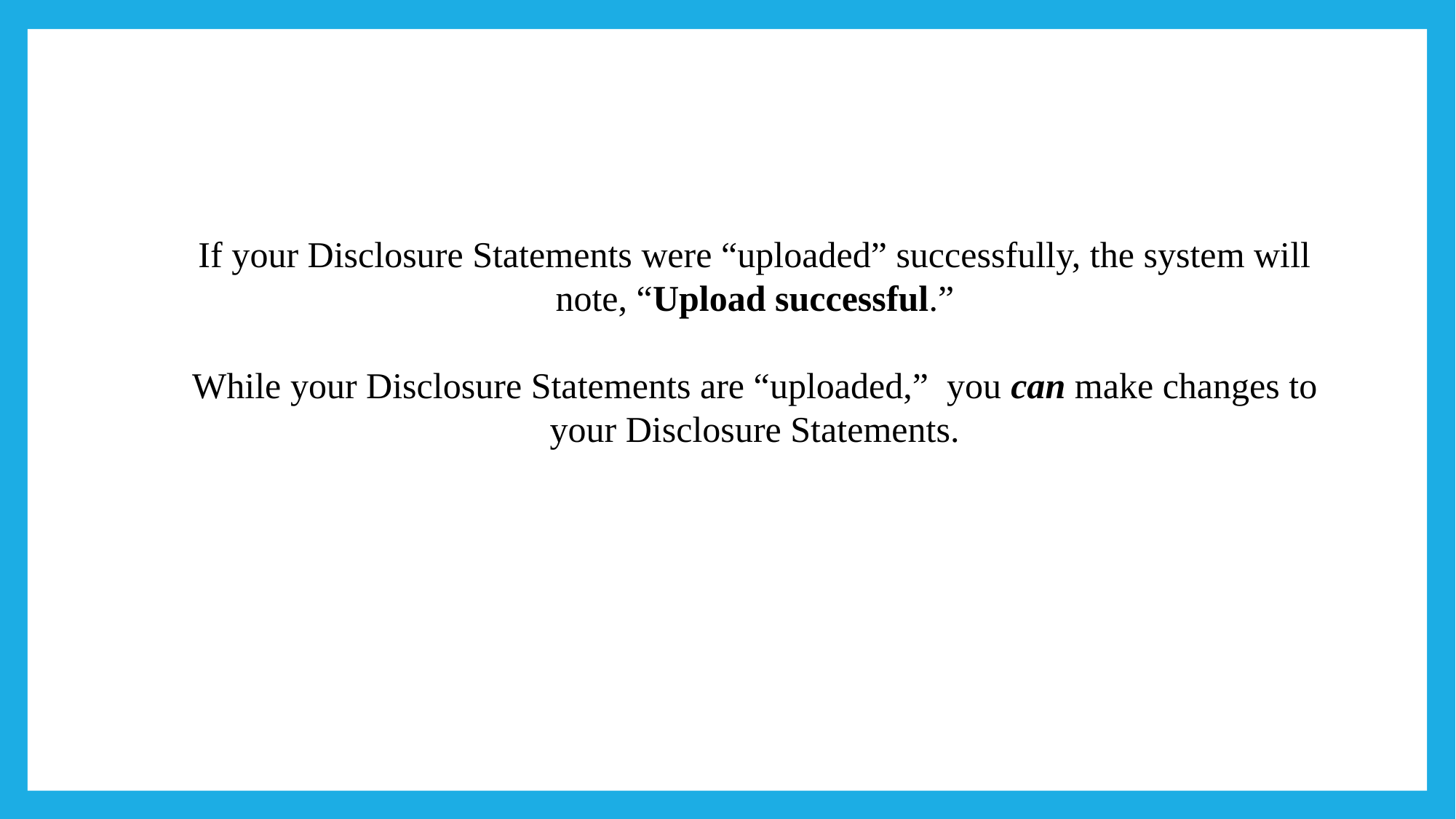

If your Disclosure Statements were “uploaded” successfully, the system will note, “Upload successful.”

While your Disclosure Statements are “uploaded,”  you can make changes to your Disclosure Statements.